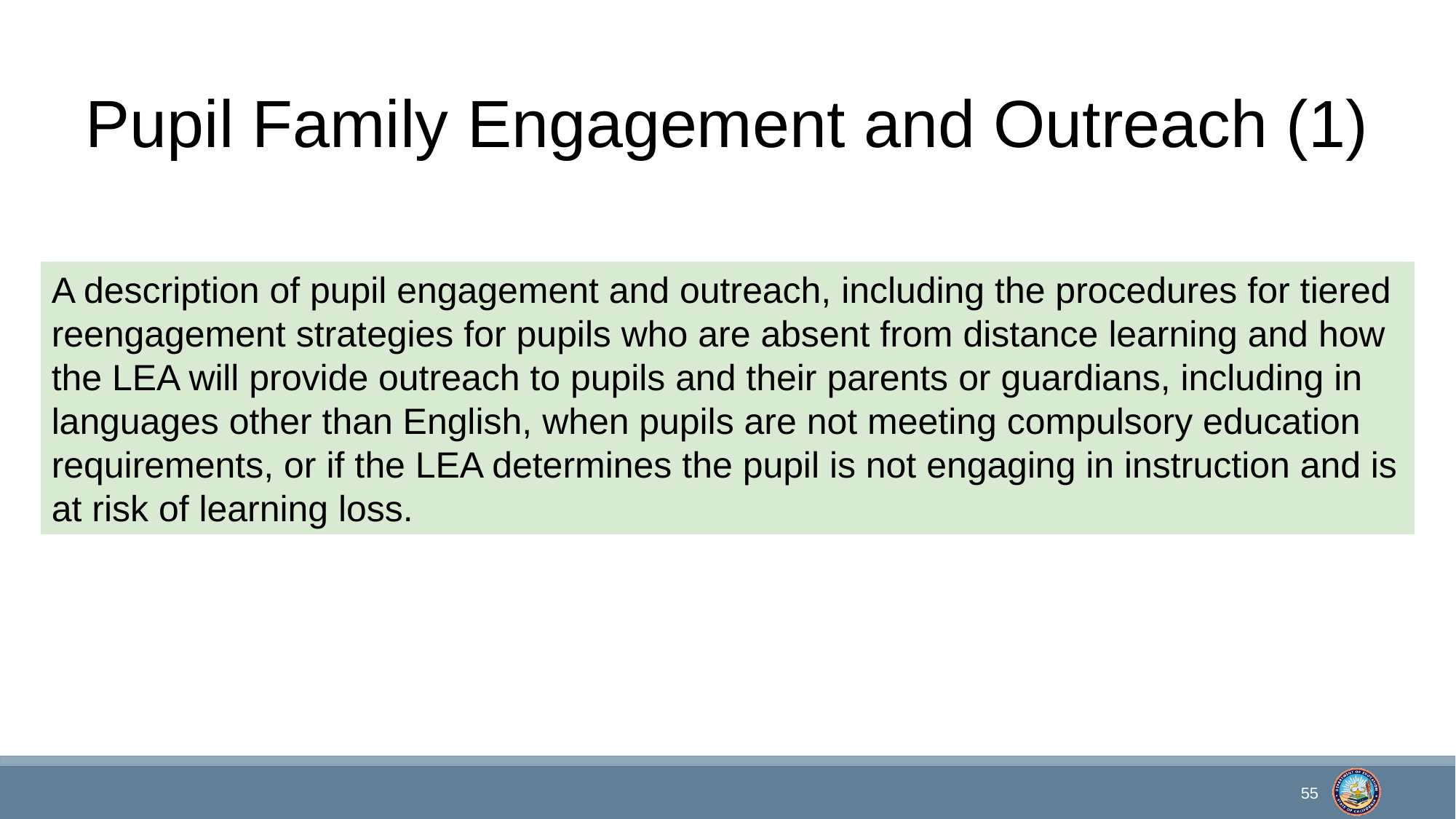

# Pupil Family Engagement and Outreach (1)
A description of pupil engagement and outreach, including the procedures for tiered reengagement strategies for pupils who are absent from distance learning and how the LEA will provide outreach to pupils and their parents or guardians, including in languages other than English, when pupils are not meeting compulsory education requirements, or if the LEA determines the pupil is not engaging in instruction and is at risk of learning loss.
55